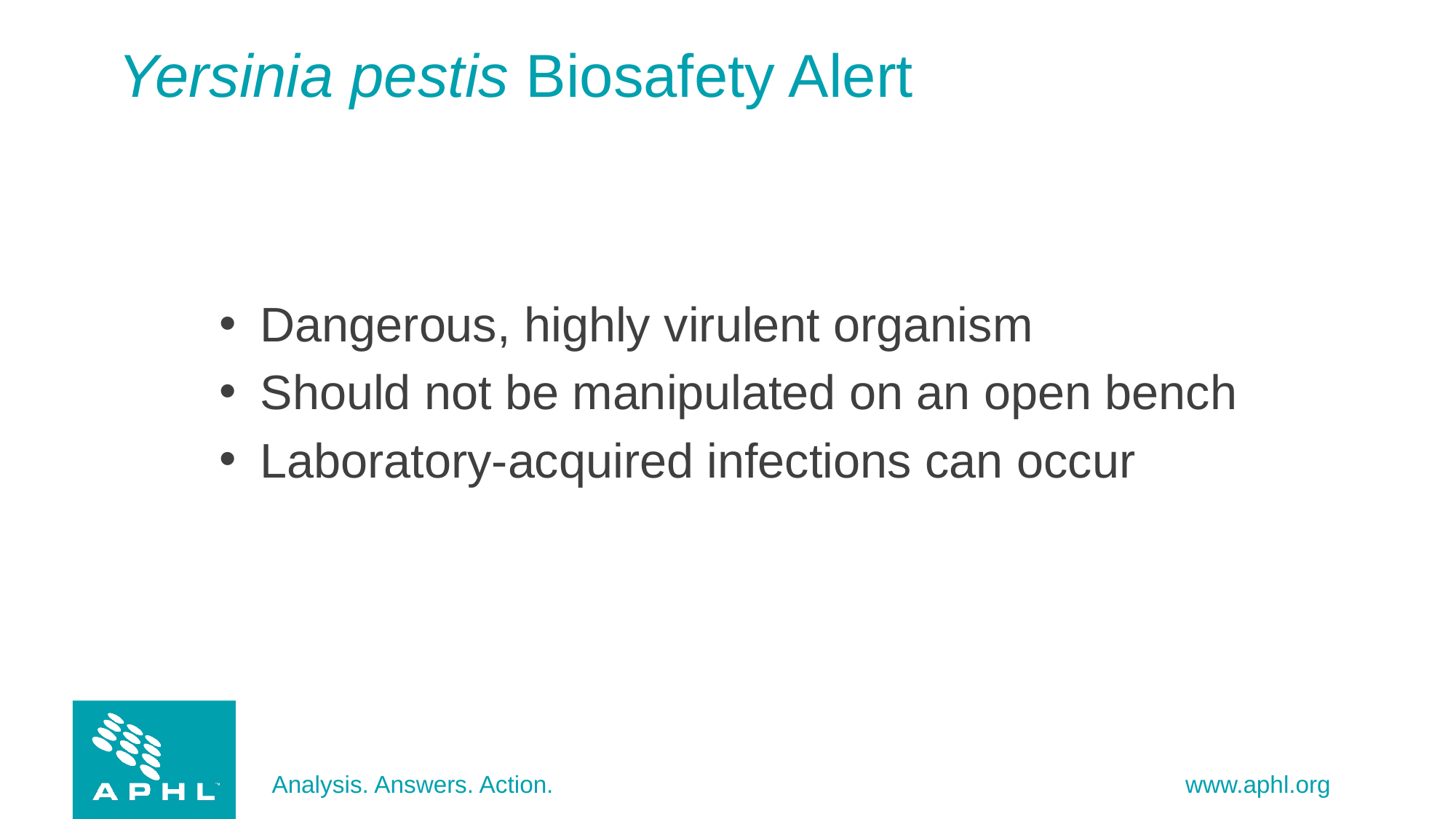

# Yersinia pestis Biosafety Alert
Dangerous, highly virulent organism
Should not be manipulated on an open bench
Laboratory-acquired infections can occur